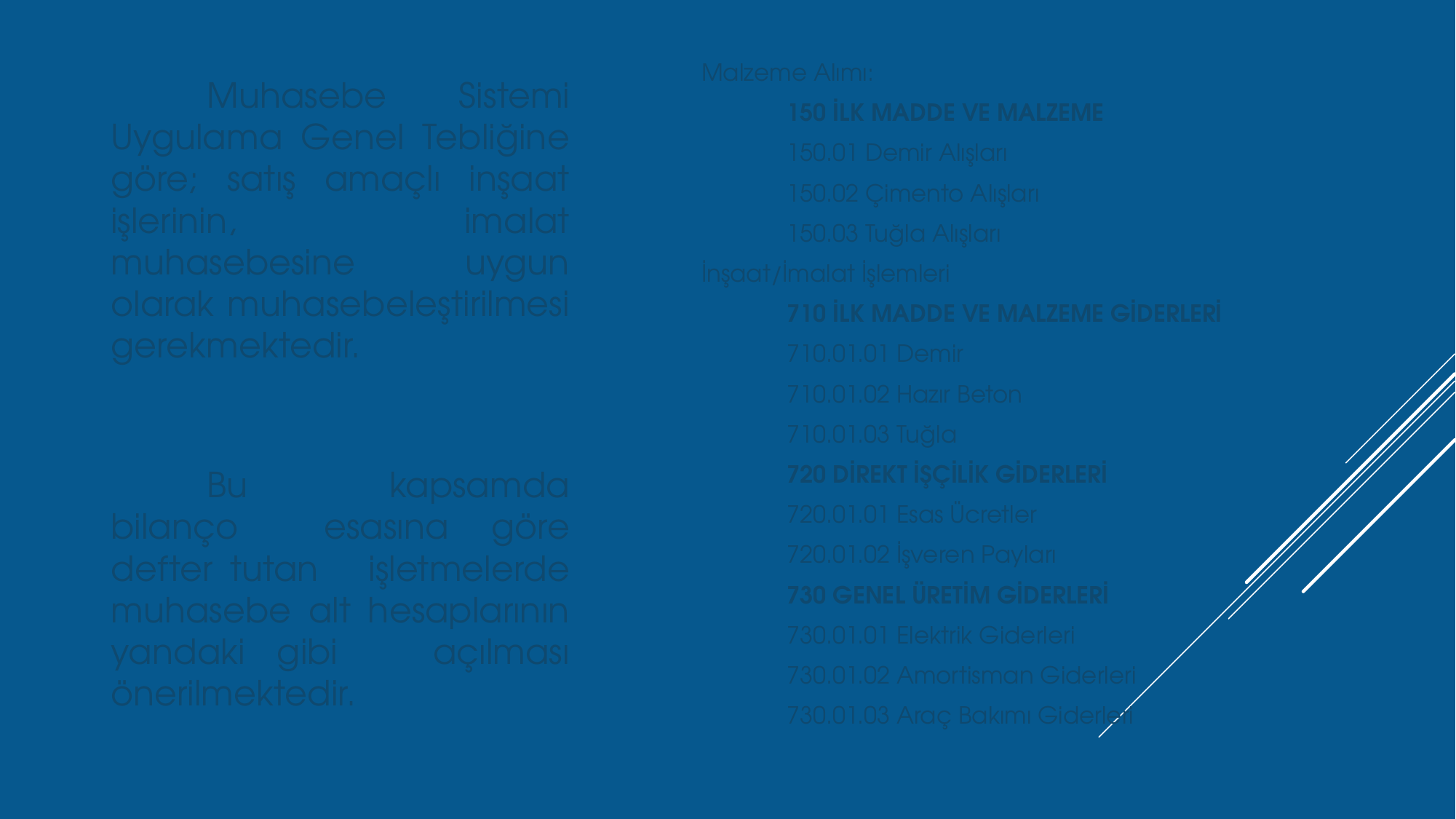

Muhasebe Sistemi Uygulama Genel Tebliğine göre; satış amaçlı inşaat işlerinin, imalat muhasebesine uygun olarak muhasebeleştirilmesi gerekmektedir.

	Bu kapsamda bilanço  esasına göre defter tutan   işletmelerde muhasebe alt hesaplarının yandaki gibi   açılması önerilmektedir.
Malzeme Alımı:
	150 İLK MADDE VE MALZEME
	150.01 Demir Alışları
	150.02 Çimento Alışları
	150.03 Tuğla Alışları
İnşaat/İmalat İşlemleri
	710 İLK MADDE VE MALZEME GİDERLERİ
	710.01.01 Demir
	710.01.02 Hazır Beton
	710.01.03 Tuğla
	720 DİREKT İŞÇİLİK GİDERLERİ
	720.01.01 Esas Ücretler
	720.01.02 İşveren Payları
	730 GENEL ÜRETİM GİDERLERİ
	730.01.01 Elektrik Giderleri
	730.01.02 Amortisman Giderleri
	730.01.03 Araç Bakımı Giderleri